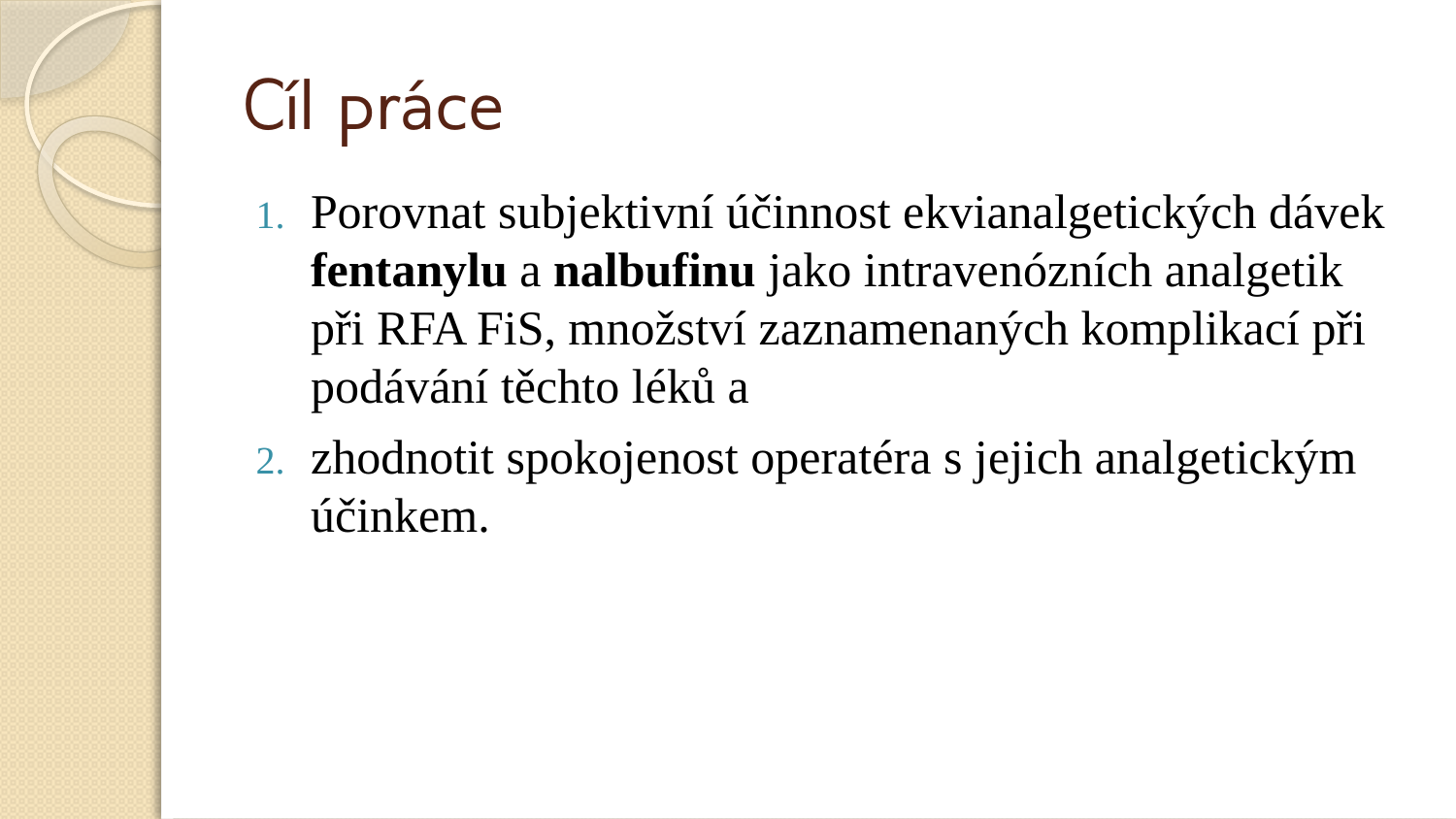

# Cíl práce
Porovnat subjektivní účinnost ekvianalgetických dávek fentanylu a nalbufinu jako intravenózních analgetik při RFA FiS, množství zaznamenaných komplikací při podávání těchto léků a
zhodnotit spokojenost operatéra s jejich analgetickým účinkem.